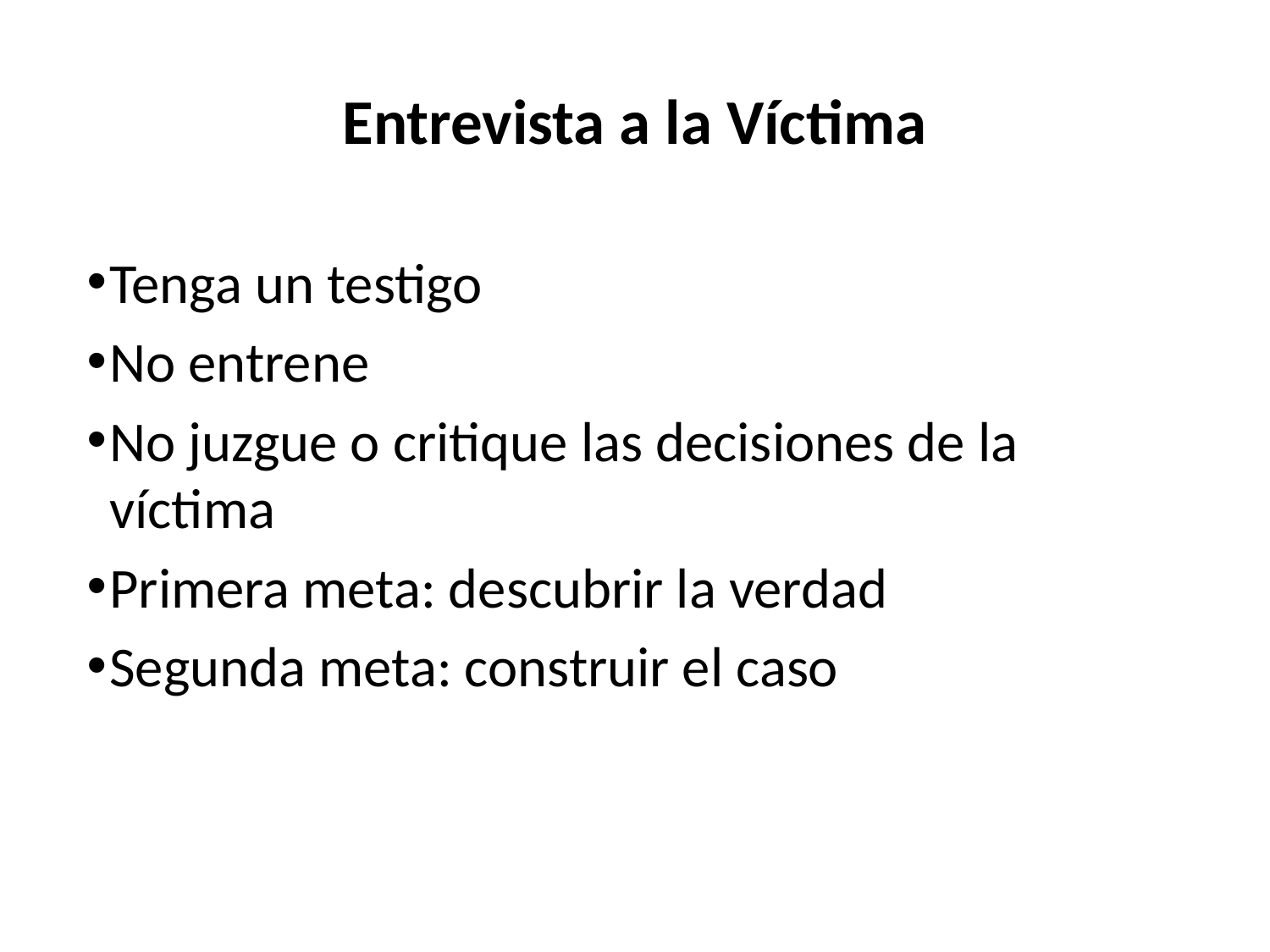

Entrevista a la Víctima

Tenga un testigo
No entrene
No juzgue o critique las decisiones de la víctima
Primera meta: descubrir la verdad
Segunda meta: construir el caso